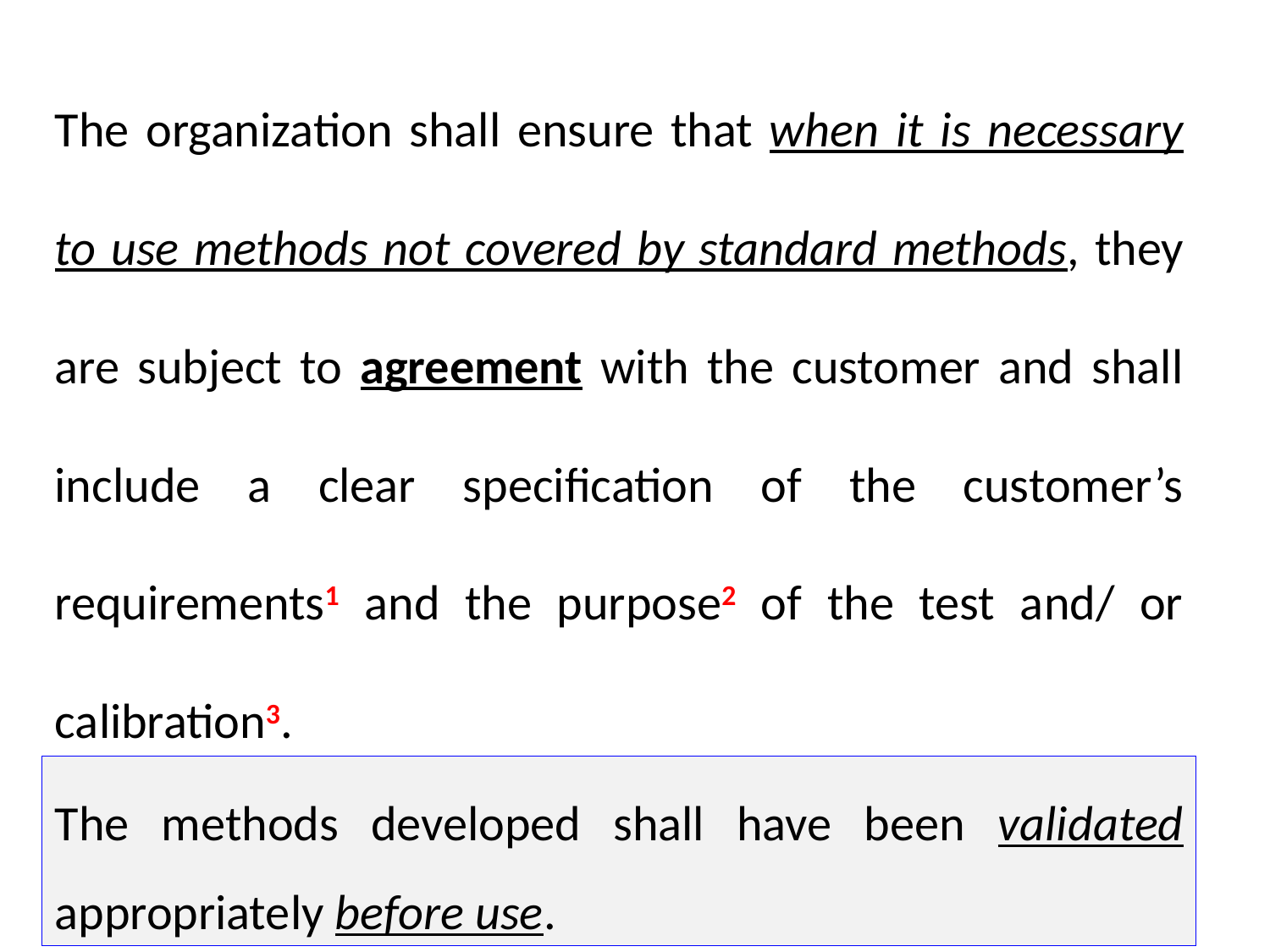

The organization shall ensure that when it is necessary to use methods not covered by standard methods, they are subject to agreement with the customer and shall include a clear specification of the customer’s requirements1 and the purpose2 of the test and/ or calibration3.
The methods developed shall have been validated appropriately before use.